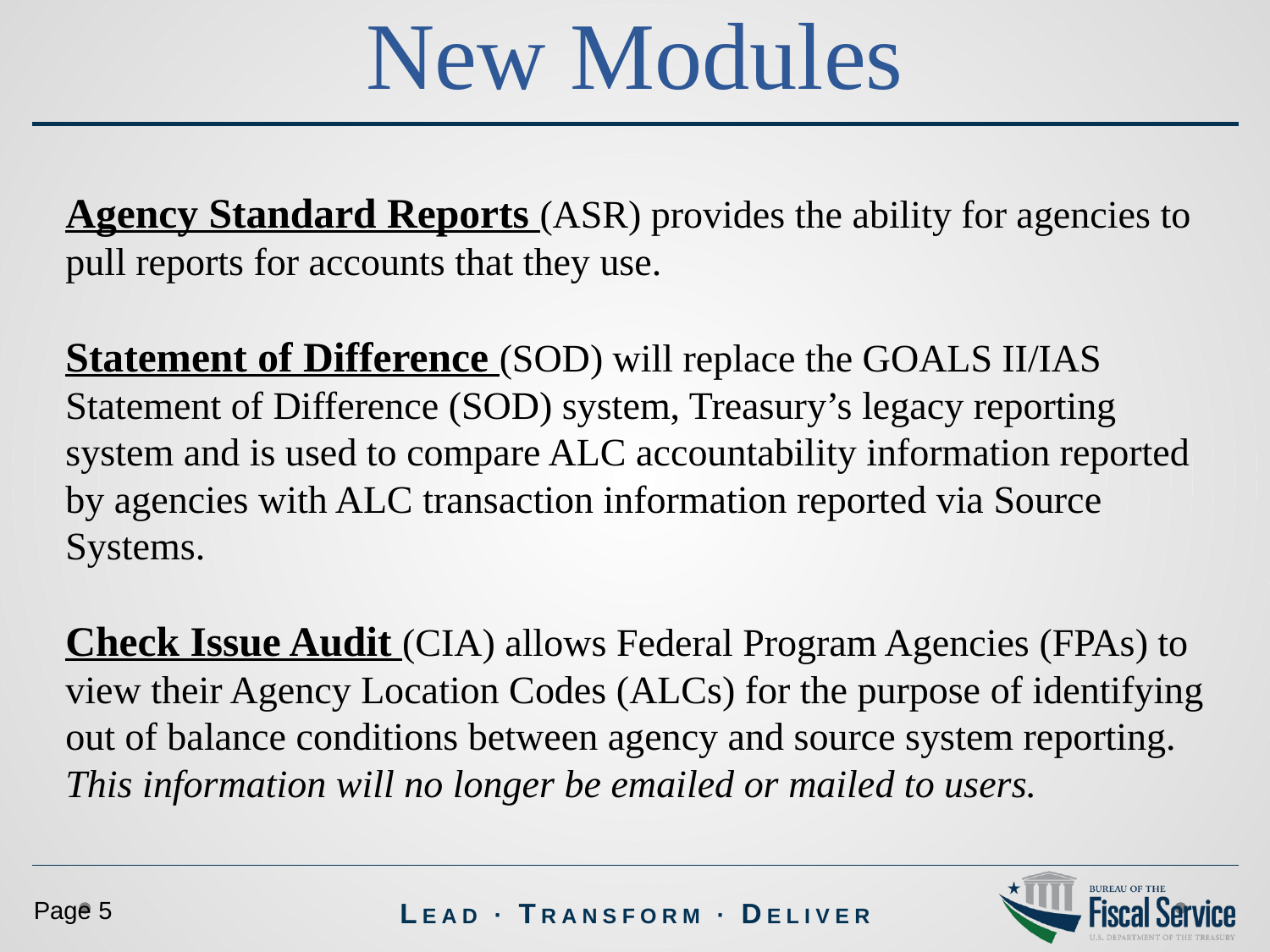

New Modules
Agency Standard Reports (ASR) provides the ability for agencies to pull reports for accounts that they use.

Statement of Difference (SOD) will replace the GOALS II/IAS Statement of Difference (SOD) system, Treasury’s legacy reporting system and is used to compare ALC accountability information reported by agencies with ALC transaction information reported via Source Systems.

Check Issue Audit (CIA) allows Federal Program Agencies (FPAs) to view their Agency Location Codes (ALCs) for the purpose of identifying out of balance conditions between agency and source system reporting.  This information will no longer be emailed or mailed to users.